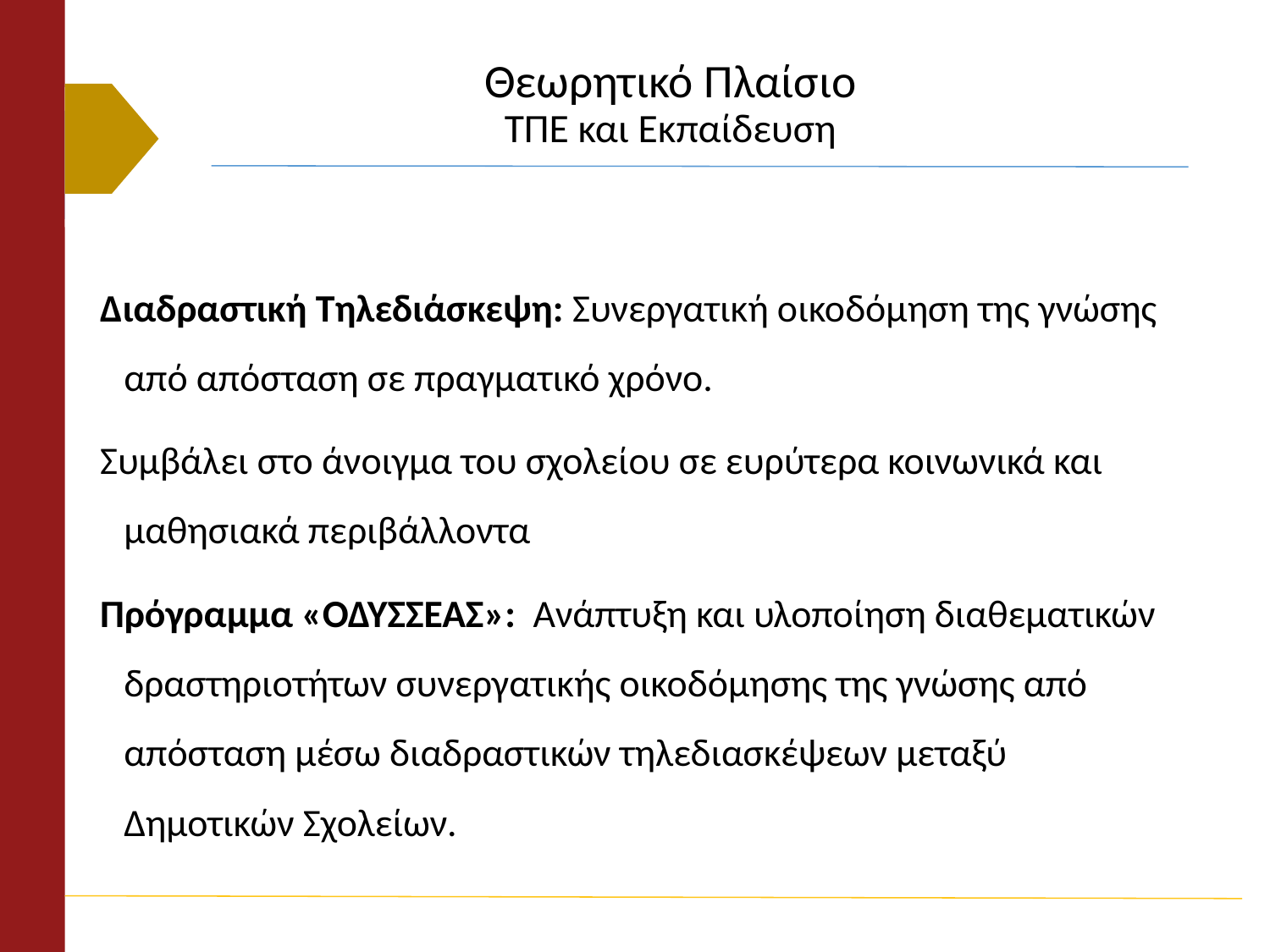

# Θεωρητικό Πλαίσιο ΤΠΕ και Εκπαίδευση
Διαδραστική Τηλεδιάσκεψη: Συνεργατική οικοδόμηση της γνώσης από απόσταση σε πραγματικό χρόνο.
Συμβάλει στο άνοιγμα του σχολείου σε ευρύτερα κοινωνικά και μαθησιακά περιβάλλοντα
Πρόγραμμα «ΟΔΥΣΣΕΑΣ»:  Ανάπτυξη και υλοποίηση διαθεματικών δραστηριοτήτων συνεργατικής οικοδόμησης της γνώσης από απόσταση μέσω διαδραστικών τηλεδιασκέψεων μεταξύ Δημοτικών Σχολείων.